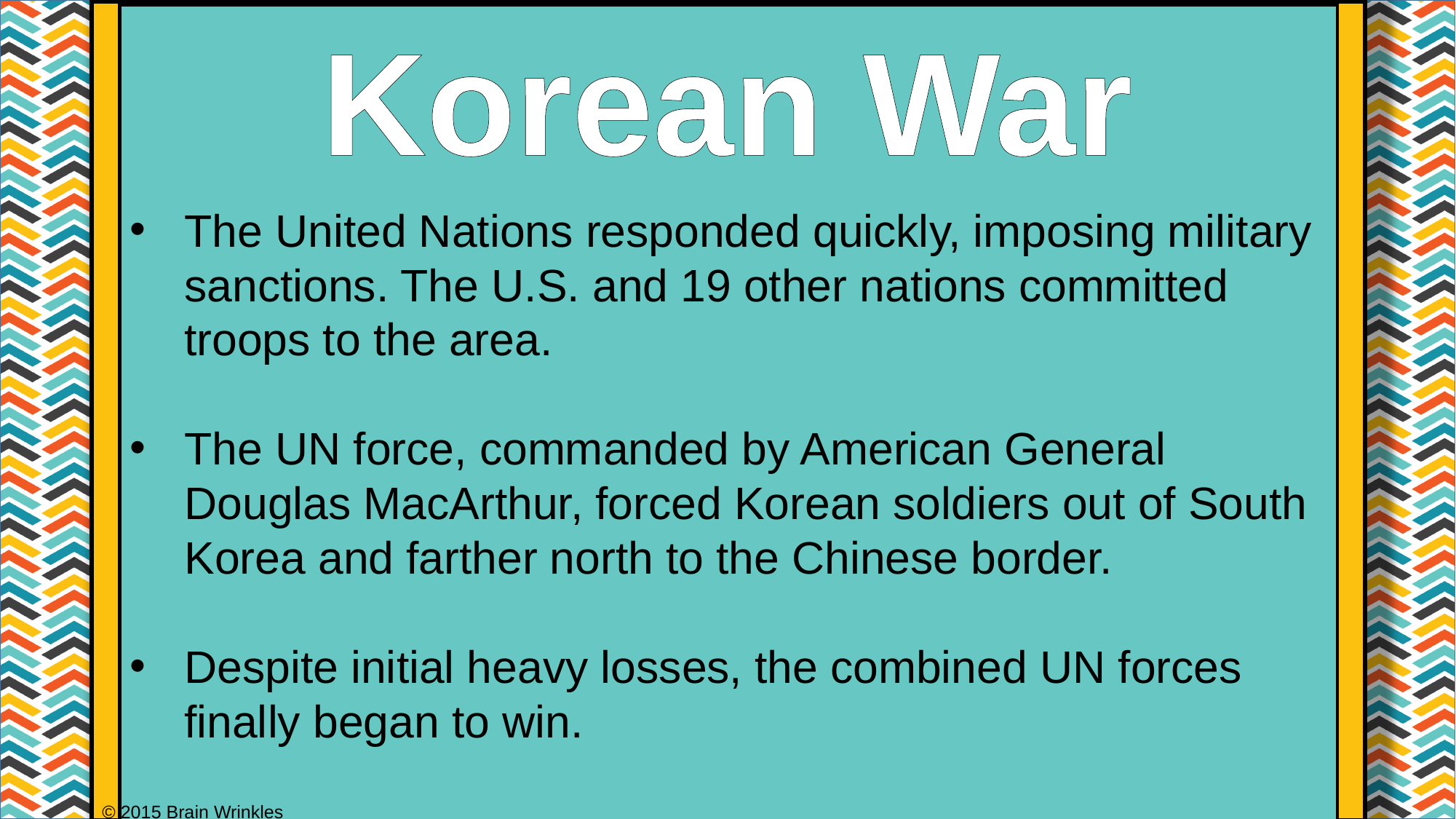

Korean War

The United Nations responded quickly, imposing military sanctions. The U.S. and 19 other nations committed troops to the area.

The UN force, commanded by American General Douglas MacArthur, forced Korean soldiers out of South Korea and farther north to the Chinese border.

Despite initial heavy losses, the combined UN forces finally began to win.

© 2015 Brain Wrinkles